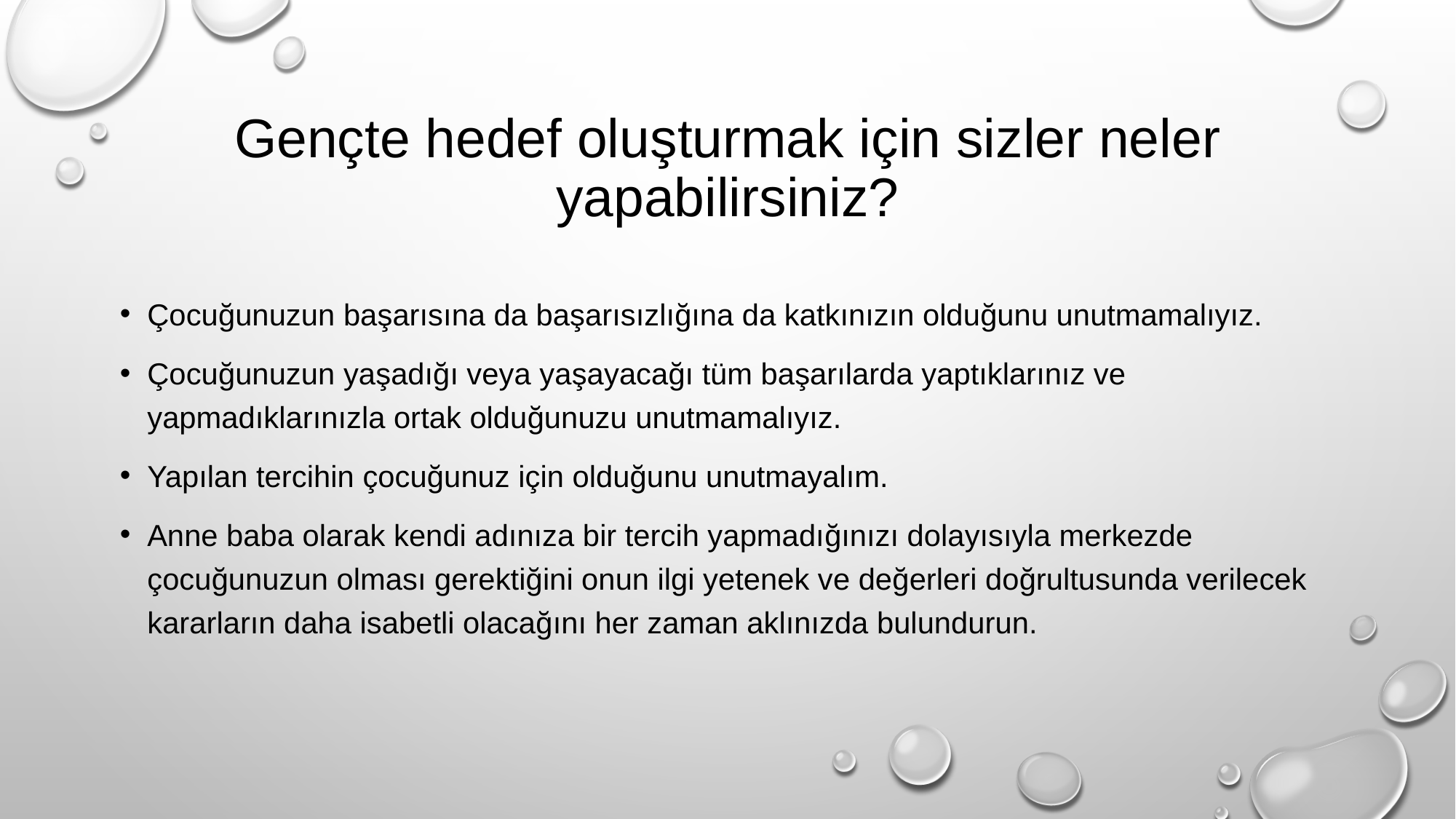

# Gençte hedef oluşturmak için sizler neler yapabilirsiniz?
Çocuğunuzun başarısına da başarısızlığına da katkınızın olduğunu unutmamalıyız.
Çocuğunuzun yaşadığı veya yaşayacağı tüm başarılarda yaptıklarınız ve yapmadıklarınızla ortak olduğunuzu unutmamalıyız.
Yapılan tercihin çocuğunuz için olduğunu unutmayalım.
Anne baba olarak kendi adınıza bir tercih yapmadığınızı dolayısıyla merkezde çocuğunuzun olması gerektiğini onun ilgi yetenek ve değerleri doğrultusunda verilecek kararların daha isabetli olacağını her zaman aklınızda bulundurun.